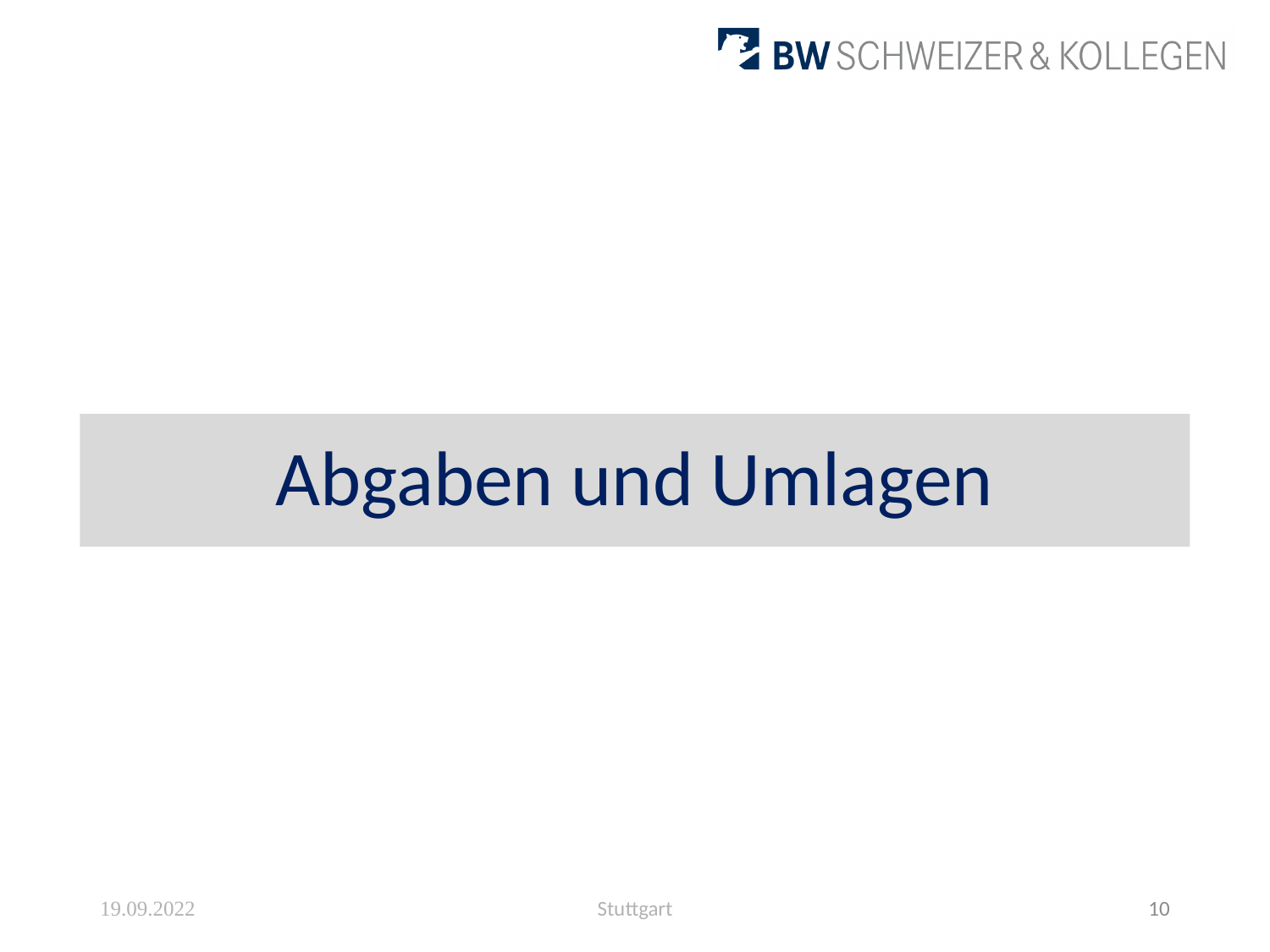

# Abgaben und Umlagen
19.09.2022
Stuttgart
10